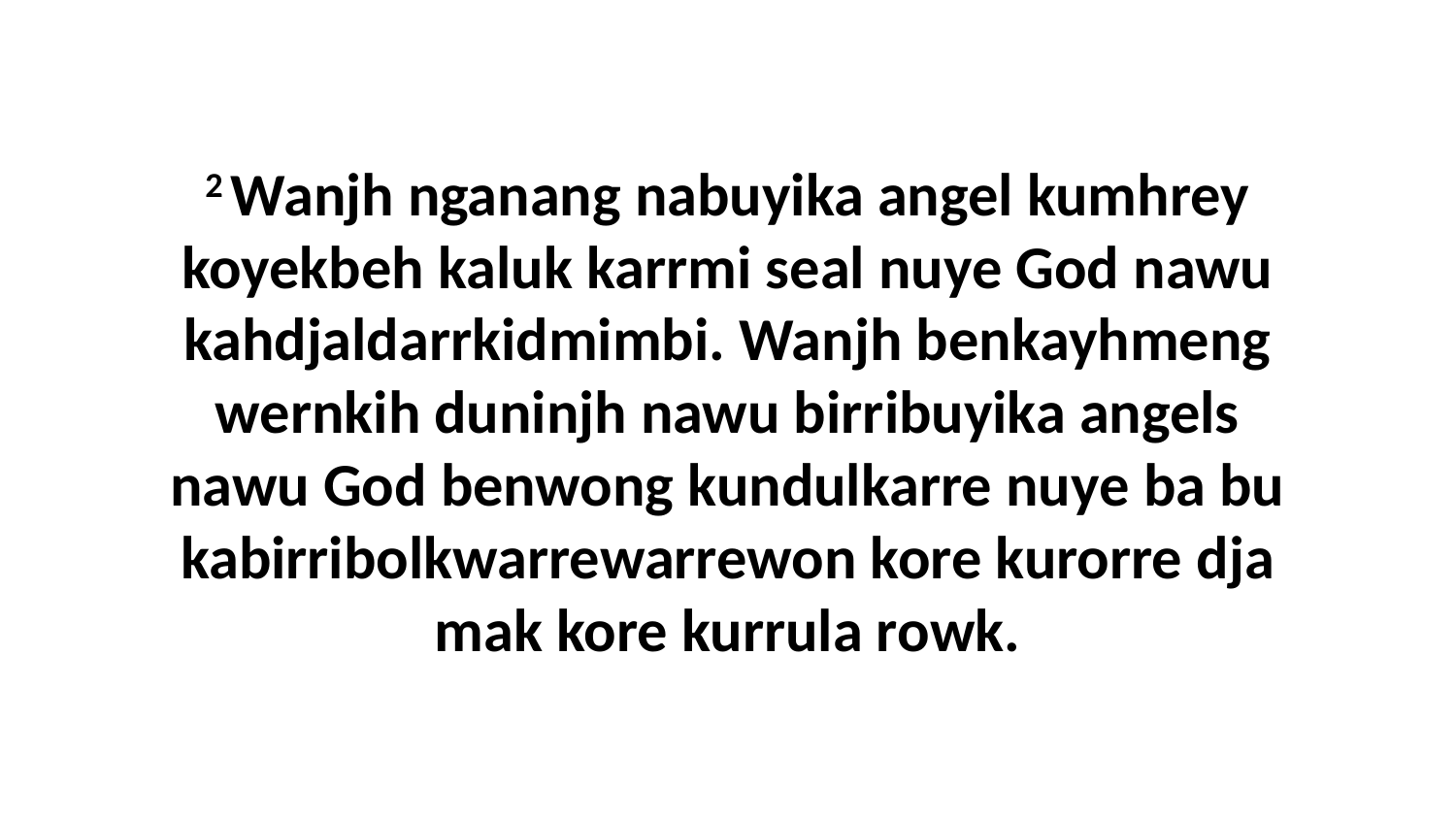

2 Wanjh nganang nabuyika angel kumhrey koyekbeh kaluk karrmi seal nuye God nawu kahdjaldarrkidmimbi. Wanjh benkayhmeng wernkih duninjh nawu birribuyika angels nawu God benwong kundulkarre nuye ba bu kabirribolkwarrewarrewon kore kurorre dja mak kore kurrula rowk.